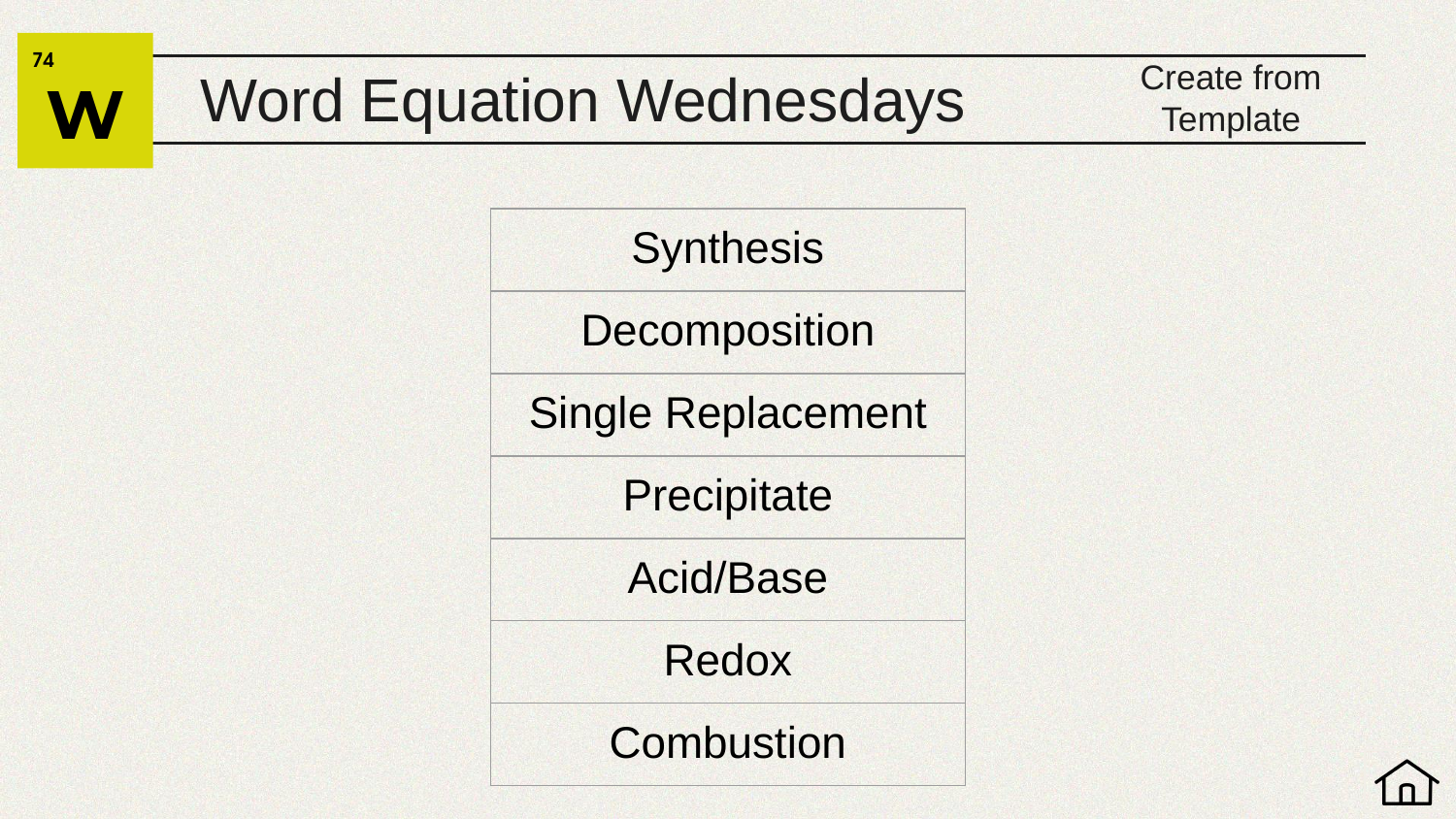

74
W

Create from Template
# Word Equation Wednesdays

| Synthesis |
| --- |
| Decomposition |
| Single Replacement |
| Precipitate |
| Acid/Base |
| Redox |
| Combustion |